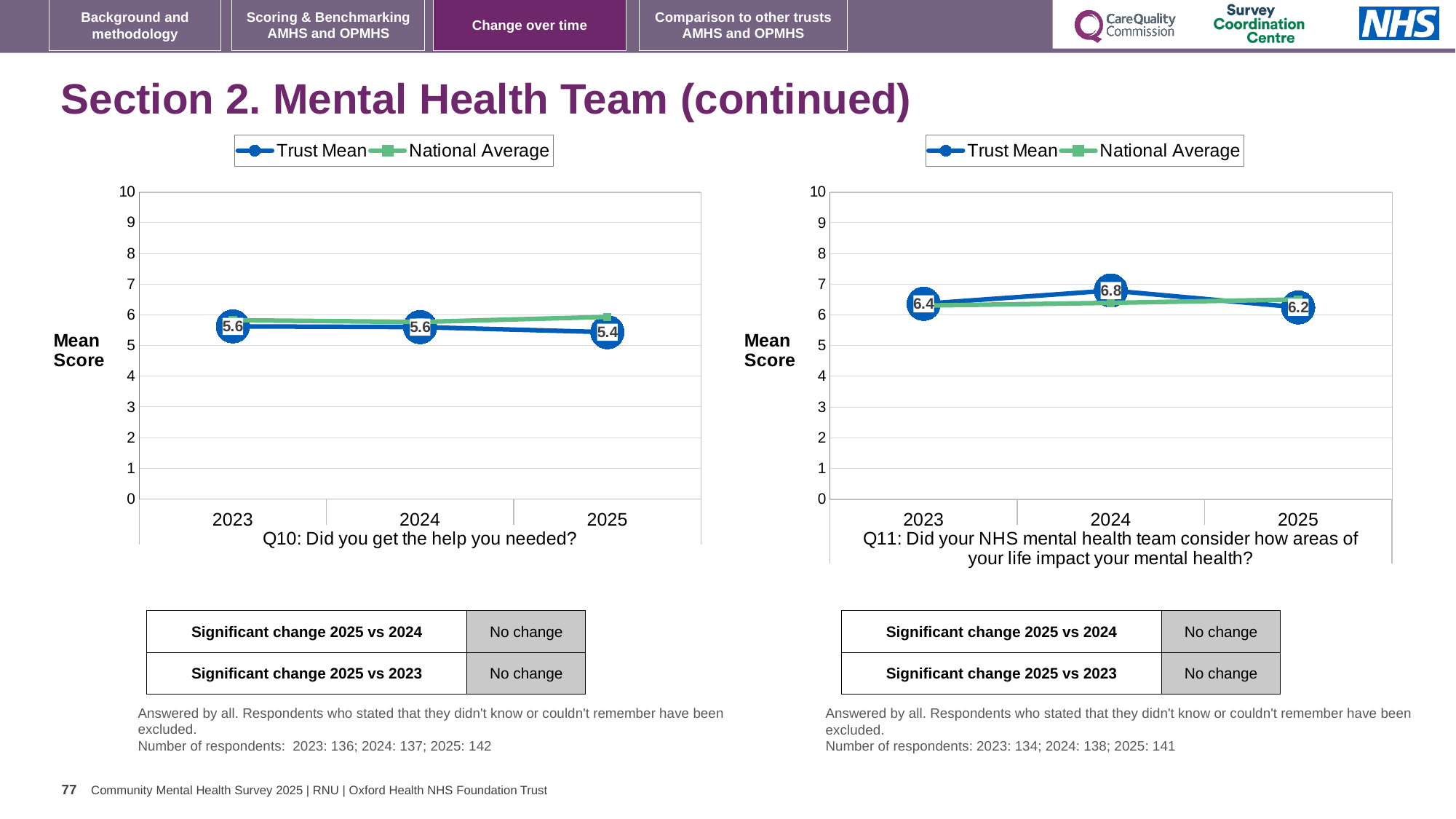

# Section 2. Mental Health Team (continued)

### Chart

| Category | Trust Mean | National Average |
|---|---|---|
| 2023 | 6.361631388133913 | 6.305212421523094 |
| 2024 | 6.794611299556672 | 6.391072444170419 |
| 2025 | 6.245924692929787 | 6.503164096596573 |

### Chart

| Category | Trust Mean | National Average |
|---|---|---|
| 2023 | 5.62496004997015 | 5.824099931795423 |
| 2024 | 5.600222152161209 | 5.766775161091364 |
| 2025 | 5.435110640678262 | 5.932614326154595 |
| Significant change 2025 vs 2024 | No change |
| --- | --- |
| Significant change 2025 vs 2023 | No change |
| Significant change 2025 vs 2024 | No change |
| --- | --- |
| Significant change 2025 vs 2023 | No change |
Answered by all. Respondents who stated that they didn't know or couldn't remember have been excluded.
Number of respondents:  2023: 136; 2024: 137; 2025: 142
Answered by all. Respondents who stated that they didn't know or couldn't remember have been excluded.
Number of respondents: 2023: 134; 2024: 138; 2025: 141

77